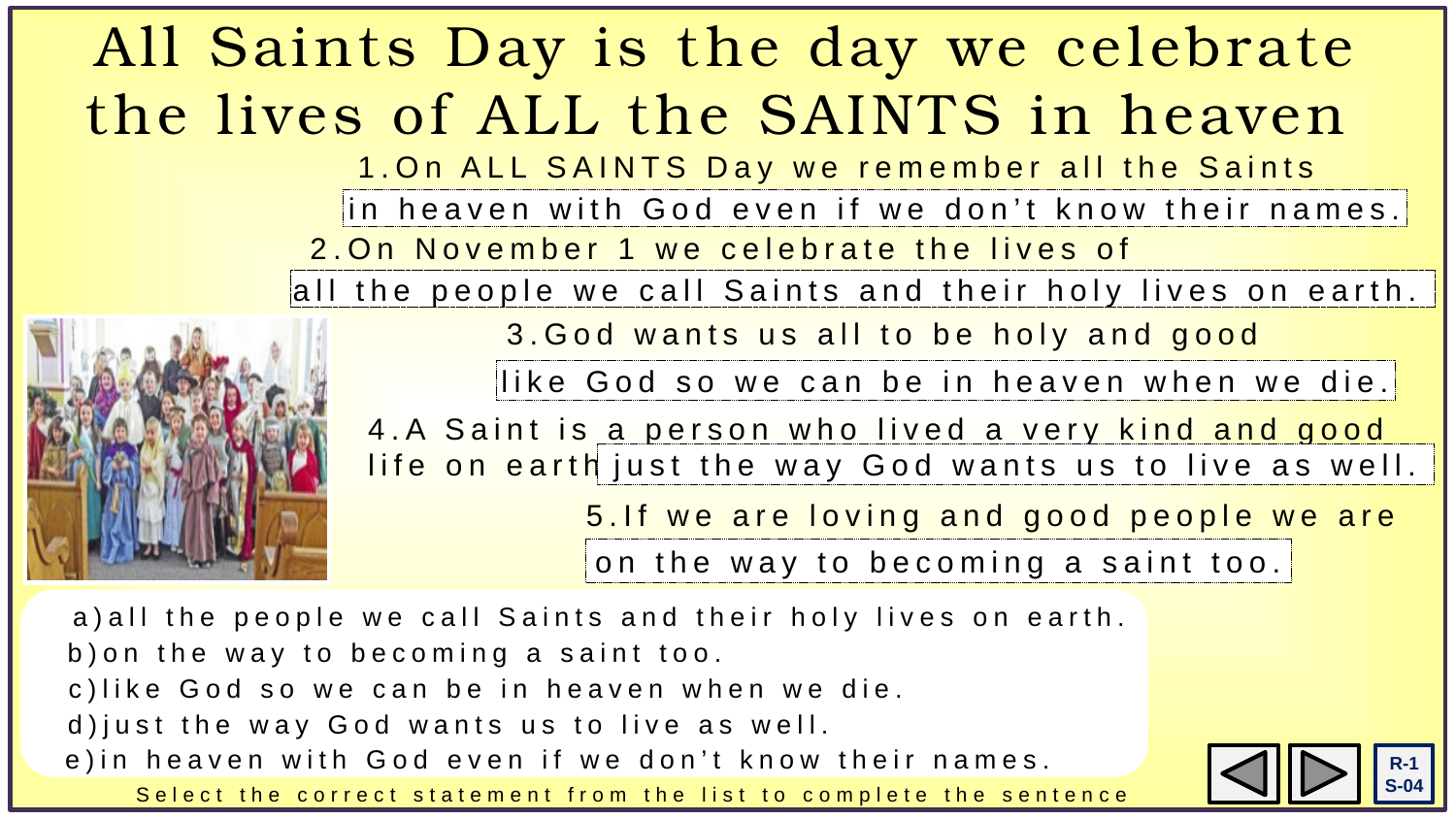

All Saints Day is the day we celebrate
the lives of ALL the SAINTS in heaven

1.On ALL SAINTS Day we remember all the Saints
in heaven with God even if we don’t know their names.
2.On November 1 we celebrate the lives of
all the people we call Saints and their holy lives on earth.
3.God wants us all to be holy and good

like God so we can be in heaven when we die.
4.A Saint is a person who lived a very kind and good
life on earth
just the way God wants us to live as well.
5.If we are loving and good people we are
on the way to becoming a saint too.

a)all the people we call Saints and their holy lives on earth.
b)on the way to becoming a saint too.
c)like God so we can be in heaven when we die.
d)just the way God wants us to live as well.
  e)in heaven with God even if we don’t know their names.

R-1
S-04
Select the correct statement from the list to complete the sentence